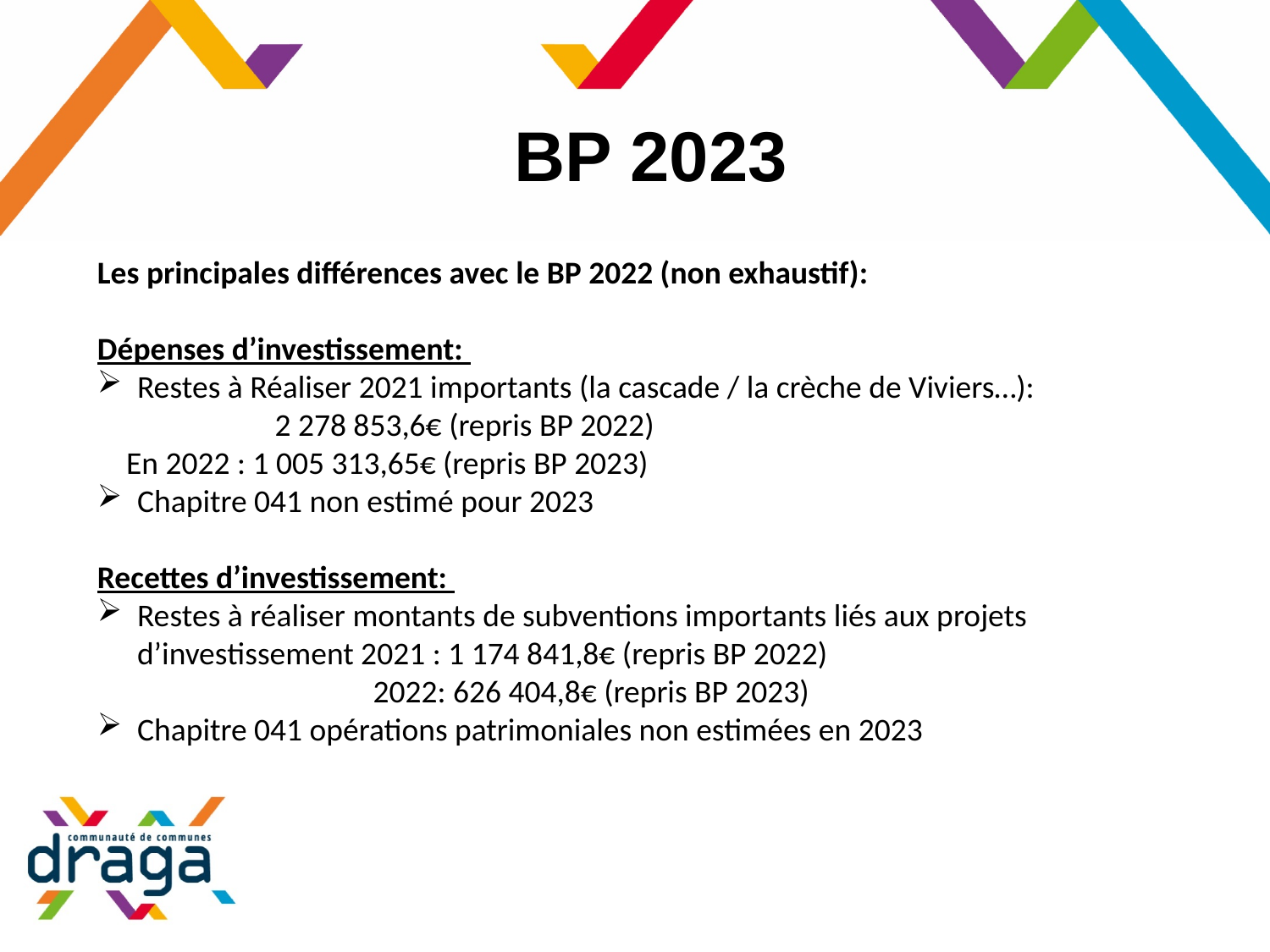

# BP 2023
Les principales différences avec le BP 2022 (non exhaustif):

Dépenses d’investissement:
Restes à Réaliser 2021 importants (la cascade / la crèche de Viviers…):
	       2 278 853,6€ (repris BP 2022)
    En 2022 : 1 005 313,65€ (repris BP 2023)
Chapitre 041 non estimé pour 2023

Recettes d’investissement:
Restes à réaliser montants de subventions importants liés aux projets d’investissement 2021 : 1 174 841,8€ (repris BP 2022)
		   2022: 626 404,8€ (repris BP 2023)
Chapitre 041 opérations patrimoniales non estimées en 2023